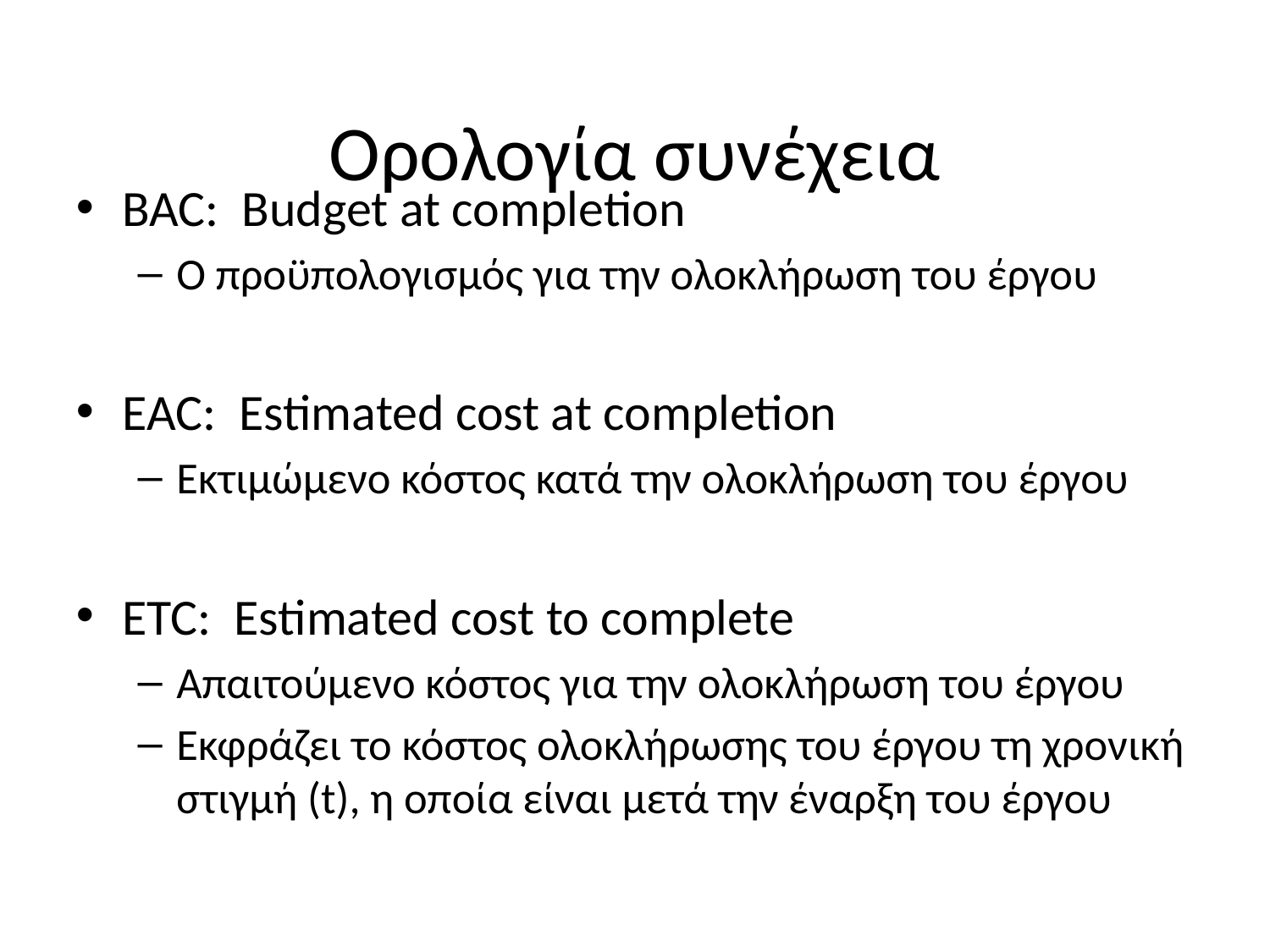

# Ορολογία συνέχεια
BAC:  Budget at completion
Ο προϋπολογισμός για την ολοκλήρωση του έργου

EAC:  Estimated cost at completion
Εκτιμώμενο κόστος κατά την ολοκλήρωση του έργου

ETC:  Estimated cost to complete
Απαιτούμενο κόστος για την ολοκλήρωση του έργου
Εκφράζει το κόστος ολοκλήρωσης του έργου τη χρονική στιγμή (t), η οποία είναι μετά την έναρξη του έργου